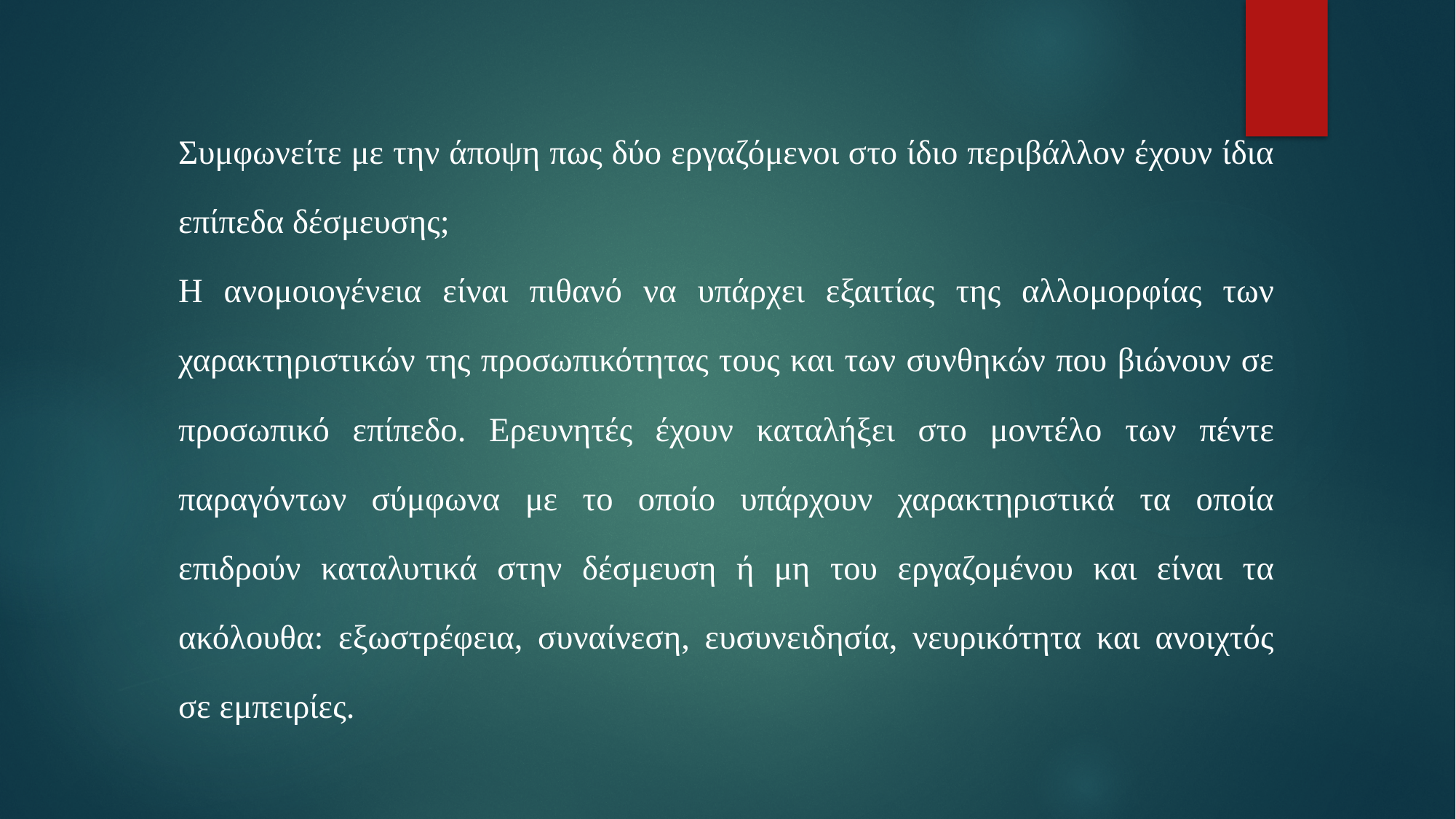

Συμφωνείτε με την άποψη πως δύο εργαζόμενοι στο ίδιο περιβάλλον έχουν ίδια επίπεδα δέσμευσης;
Η ανομοιογένεια είναι πιθανό να υπάρχει εξαιτίας της αλλομορφίας των χαρακτηριστικών της προσωπικότητας τους και των συνθηκών που βιώνουν σε προσωπικό επίπεδο. Ερευνητές έχουν καταλήξει στο μοντέλο των πέντε παραγόντων σύμφωνα με το οποίο υπάρχουν χαρακτηριστικά τα οποία επιδρούν καταλυτικά στην δέσμευση ή μη του εργαζομένου και είναι τα ακόλουθα: εξωστρέφεια, συναίνεση, ευσυνειδησία, νευρικότητα και ανοιχτός σε εμπειρίες.